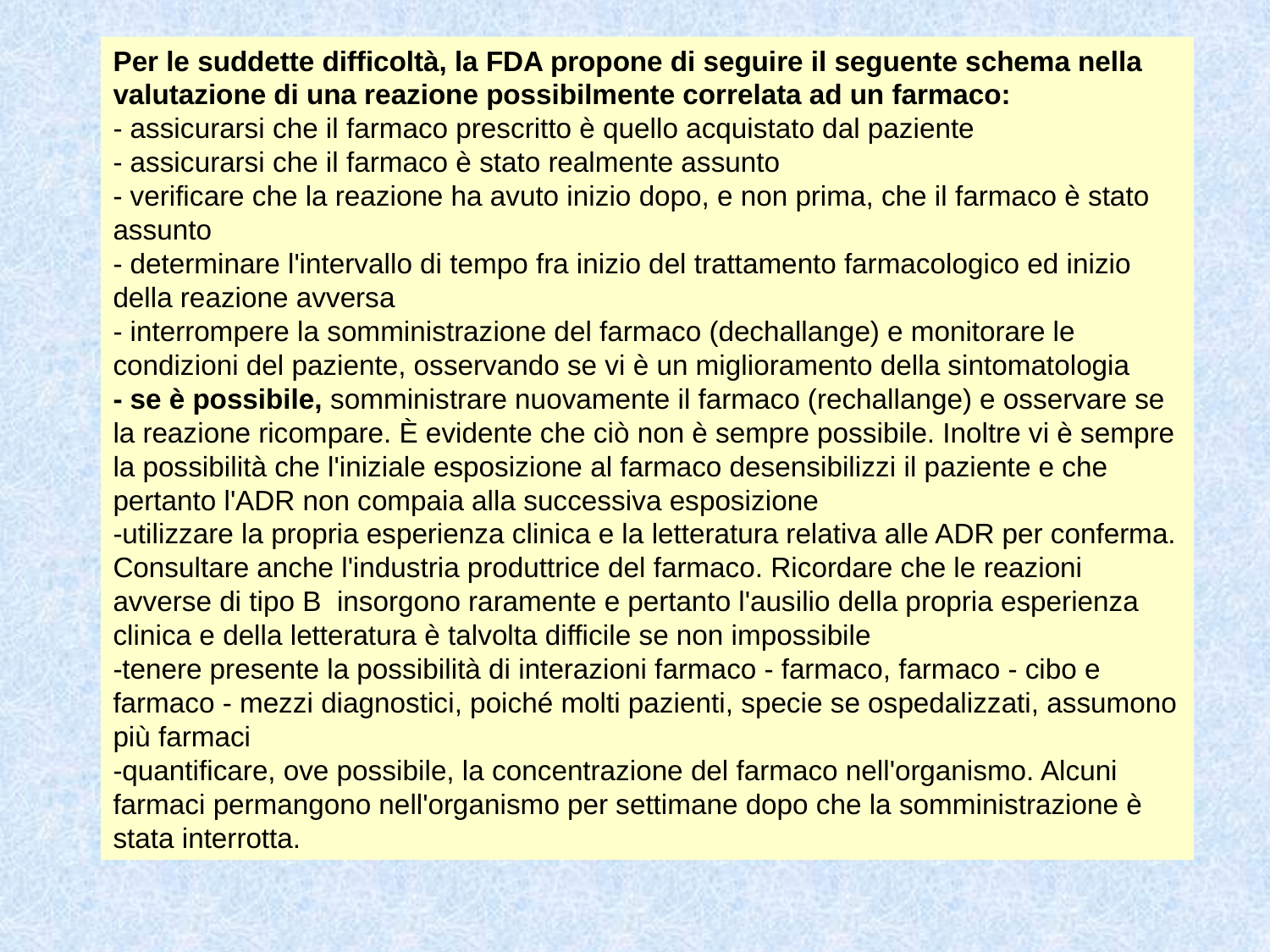

Per le suddette difficoltà, la FDA propone di seguire il seguente schema nella
valutazione di una reazione possibilmente correlata ad un farmaco:
- assicurarsi che il farmaco prescritto è quello acquistato dal paziente
- assicurarsi che il farmaco è stato realmente assunto
- verificare che la reazione ha avuto inizio dopo, e non prima, che il farmaco è stato assunto
- determinare l'intervallo di tempo fra inizio del trattamento farmacologico ed inizio della reazione avversa
- interrompere la somministrazione del farmaco (dechallange) e monitorare le condizioni del paziente, osservando se vi è un miglioramento della sintomatologia
- se è possibile, somministrare nuovamente il farmaco (rechallange) e osservare se la reazione ricompare. È evidente che ciò non è sempre possibile. Inoltre vi è sempre la possibilità che l'iniziale esposizione al farmaco desensibilizzi il paziente e che pertanto l'ADR non compaia alla successiva esposizione
-utilizzare la propria esperienza clinica e la letteratura relativa alle ADR per conferma. Consultare anche l'industria produttrice del farmaco. Ricordare che le reazioni avverse di tipo B  insorgono raramente e pertanto l'ausilio della propria esperienza clinica e della letteratura è talvolta difficile se non impossibile
-tenere presente la possibilità di interazioni farmaco - farmaco, farmaco - cibo e farmaco - mezzi diagnostici, poiché molti pazienti, specie se ospedalizzati, assumono più farmaci
-quantificare, ove possibile, la concentrazione del farmaco nell'organismo. Alcuni farmaci permangono nell'organismo per settimane dopo che la somministrazione è stata interrotta.